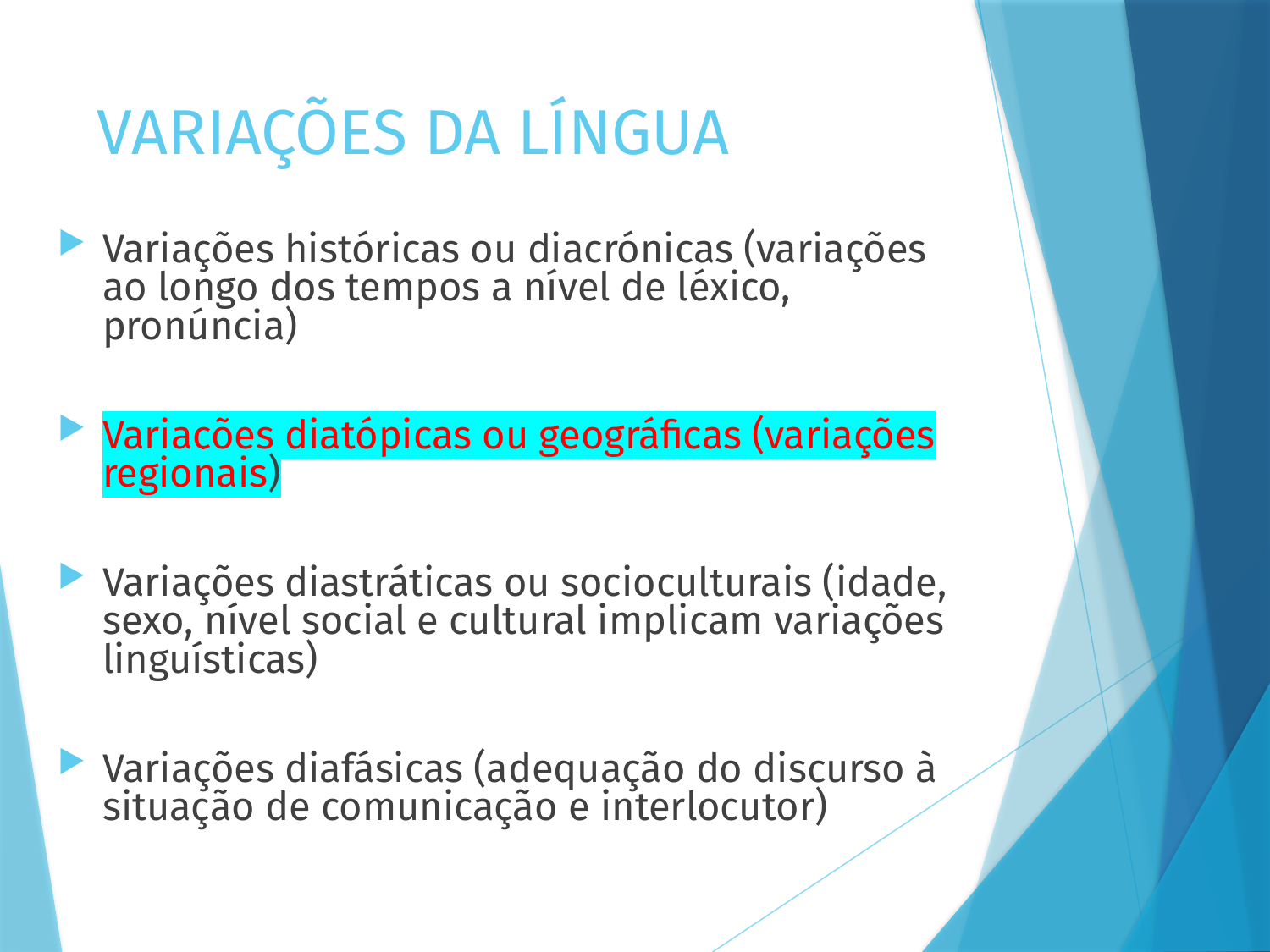

# VARIAÇÕES DA LÍNGUA
Variações históricas ou diacrónicas (variações ao longo dos tempos a nível de léxico, pronúncia)

Variações diatópicas ou geográficas (variações regionais)

Variações diastráticas ou socioculturais (idade, sexo, nível social e cultural implicam variações linguísticas)

Variações diafásicas (adequação do discurso à situação de comunicação e interlocutor)